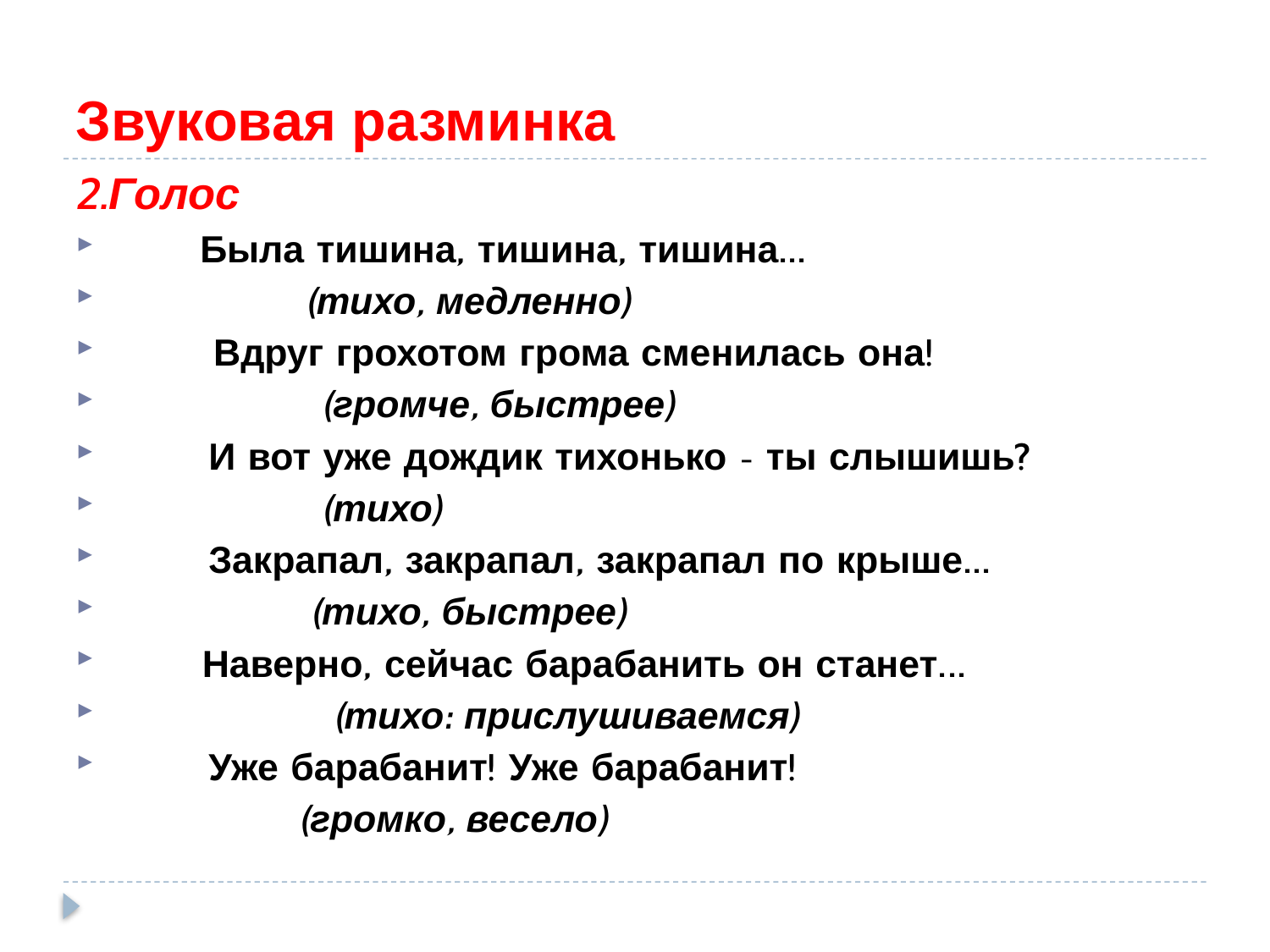

# Звуковая разминка
2.Голос
        Была тишина, тишина, тишина...
                (тихо, медленно)
         Вдруг грохотом грома сменилась она!
                   (громче, быстрее)
        И вот уже дождик тихонько - ты слышишь?
                   (тихо)
        Закрапал, закрапал, закрапал по крыше...
                  (тихо, быстрее)
        Наверно, сейчас барабанить он станет...
                    (тихо: прислушиваемся)
        Уже барабанит! Уже барабанит!
                    (громко, весело)